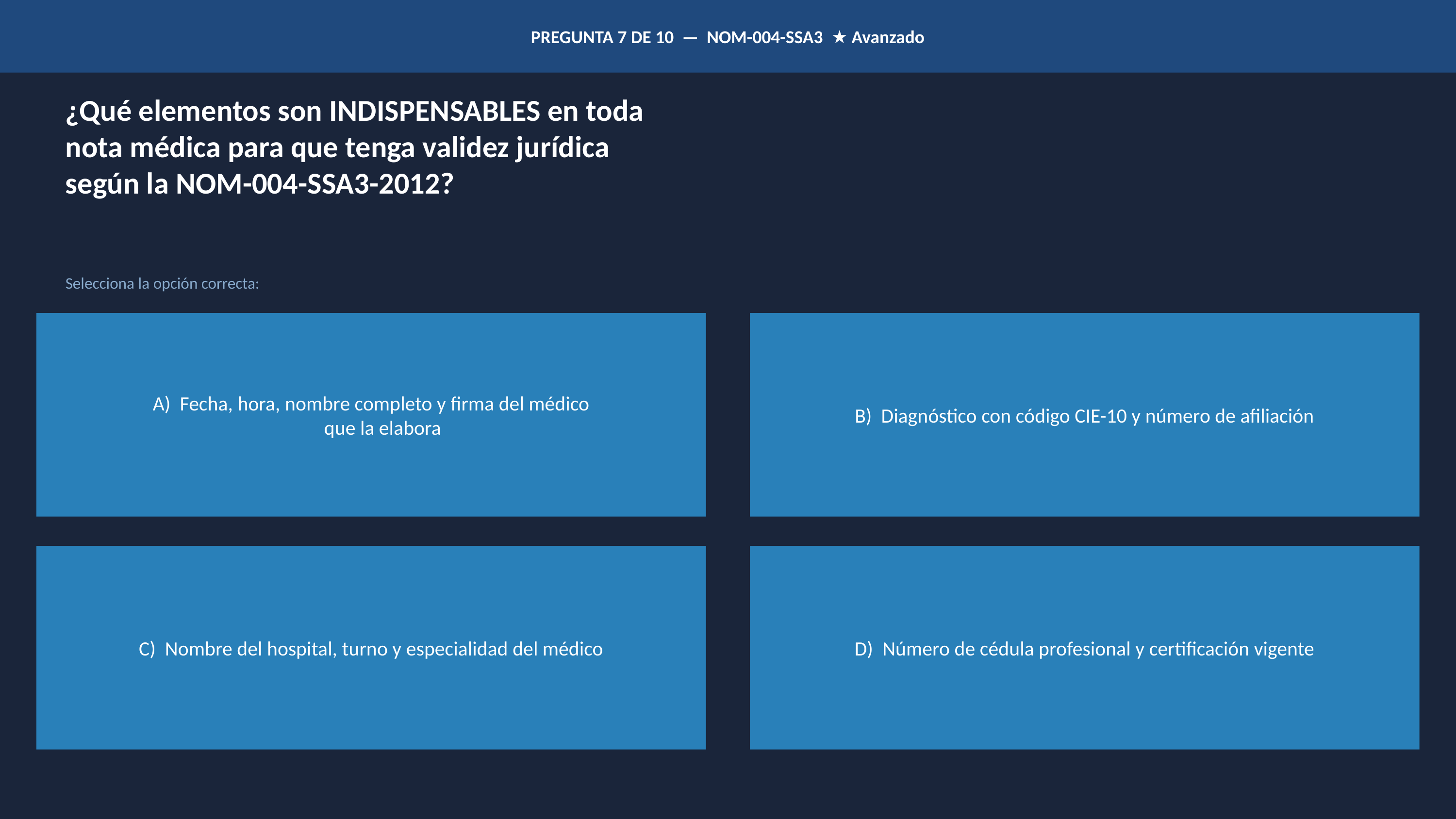

PREGUNTA 7 DE 10  —  NOM-004-SSA3  ★ Avanzado
¿Qué elementos son INDISPENSABLES en toda
nota médica para que tenga validez jurídica
según la NOM-004-SSA3-2012?
Selecciona la opción correcta:
A)  Fecha, hora, nombre completo y firma del médico
     que la elabora
B)  Diagnóstico con código CIE-10 y número de afiliación
C)  Nombre del hospital, turno y especialidad del médico
D)  Número de cédula profesional y certificación vigente